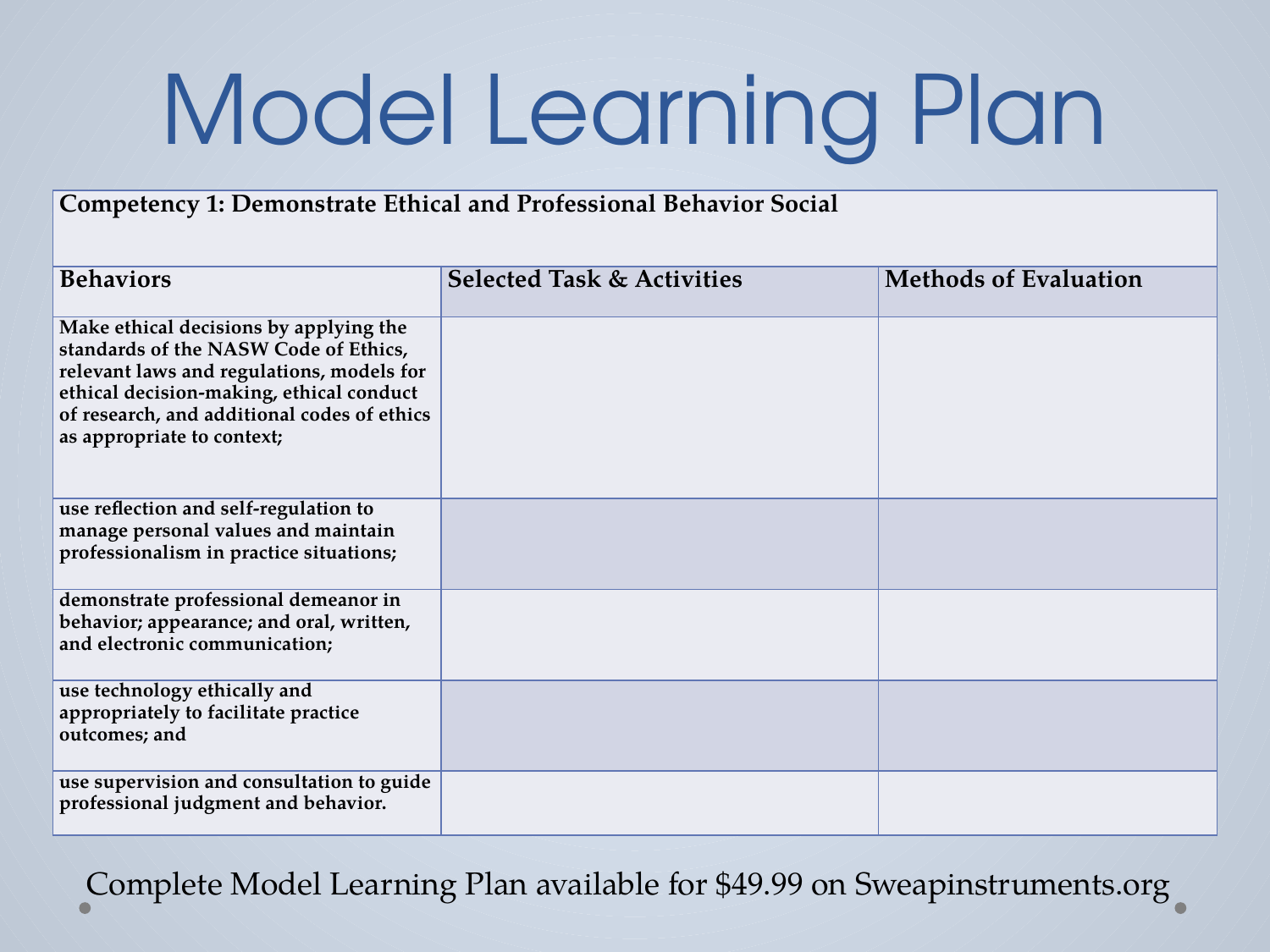

# Model Learning Plan
| Competency 1: Demonstrate Ethical and Professional Behavior Social |  |  |
| --- | --- | --- |
| Behaviors | Selected Task & Activities | Methods of Evaluation |
| Make ethical decisions by applying the standards of the NASW Code of Ethics, relevant laws and regulations, models for ethical decision-making, ethical conduct of research, and additional codes of ethics as appropriate to context; |  |  |
| use reflection and self-regulation to manage personal values and maintain professionalism in practice situations; |  |  |
| demonstrate professional demeanor in behavior; appearance; and oral, written, and electronic communication; |  |  |
| use technology ethically and appropriately to facilitate practice outcomes; and |  |  |
| use supervision and consultation to guide professional judgment and behavior. |  |  |
Complete Model Learning Plan available for $49.99 on Sweapinstruments.org